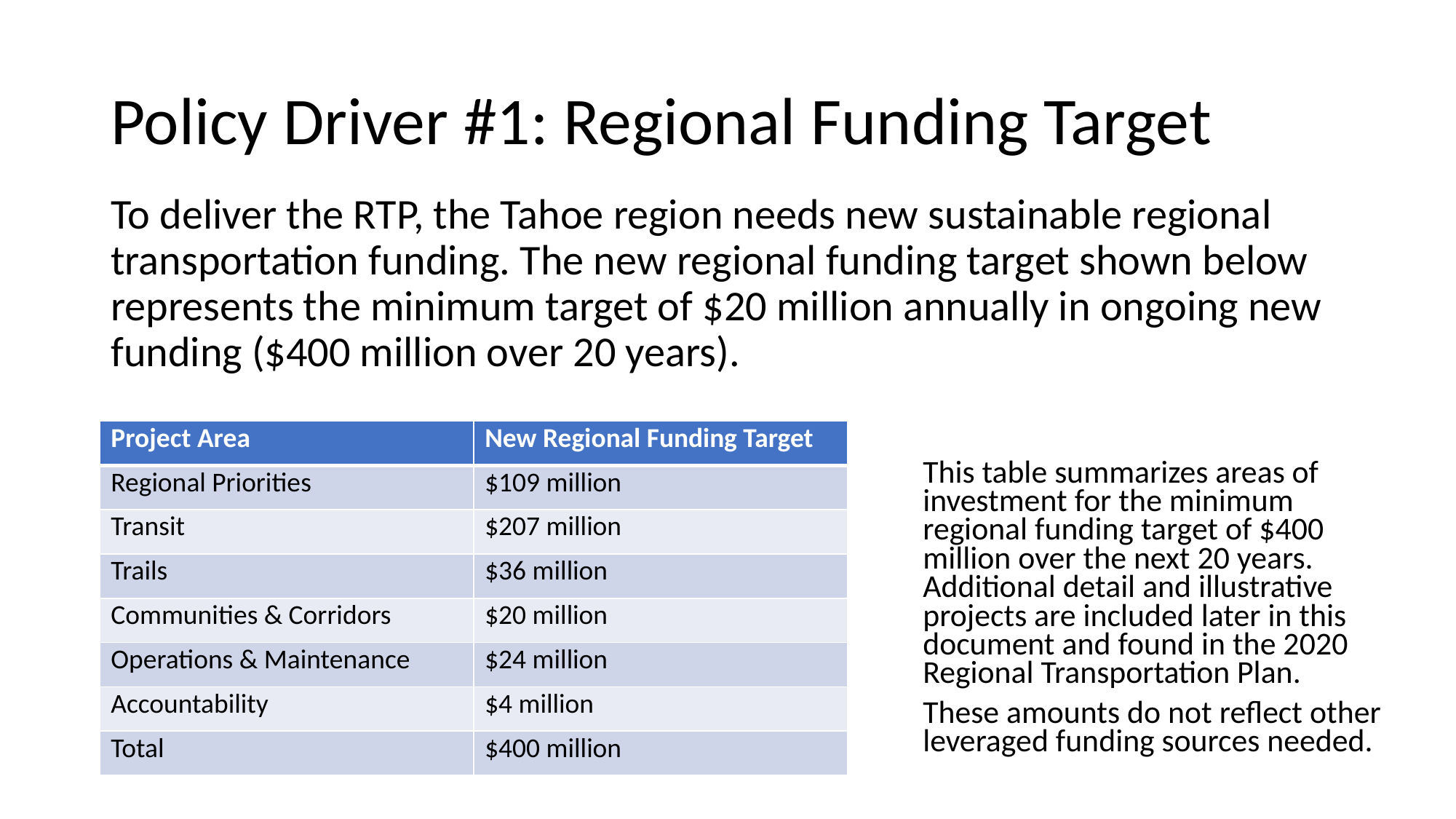

# Policy Driver #1: Regional Funding Target
To deliver the RTP, the Tahoe region needs new sustainable regional transportation funding. The new regional funding target shown below represents the minimum target of $20 million annually in ongoing new funding ($400 million over 20 years).

| Project Area | New Regional Funding Target |
| --- | --- |
| Regional Priorities | $109 million |
| Transit | $207 million |
| Trails | $36 million |
| Communities & Corridors | $20 million |
| Operations & Maintenance | $24 million |
| Accountability | $4 million |
| Total | $400 million |
This table summarizes areas of investment for the minimum regional funding target of $400 million over the next 20 years. Additional detail and illustrative projects are included later in this document and found in the 2020 Regional Transportation Plan.
These amounts do not reflect other leveraged funding sources needed.